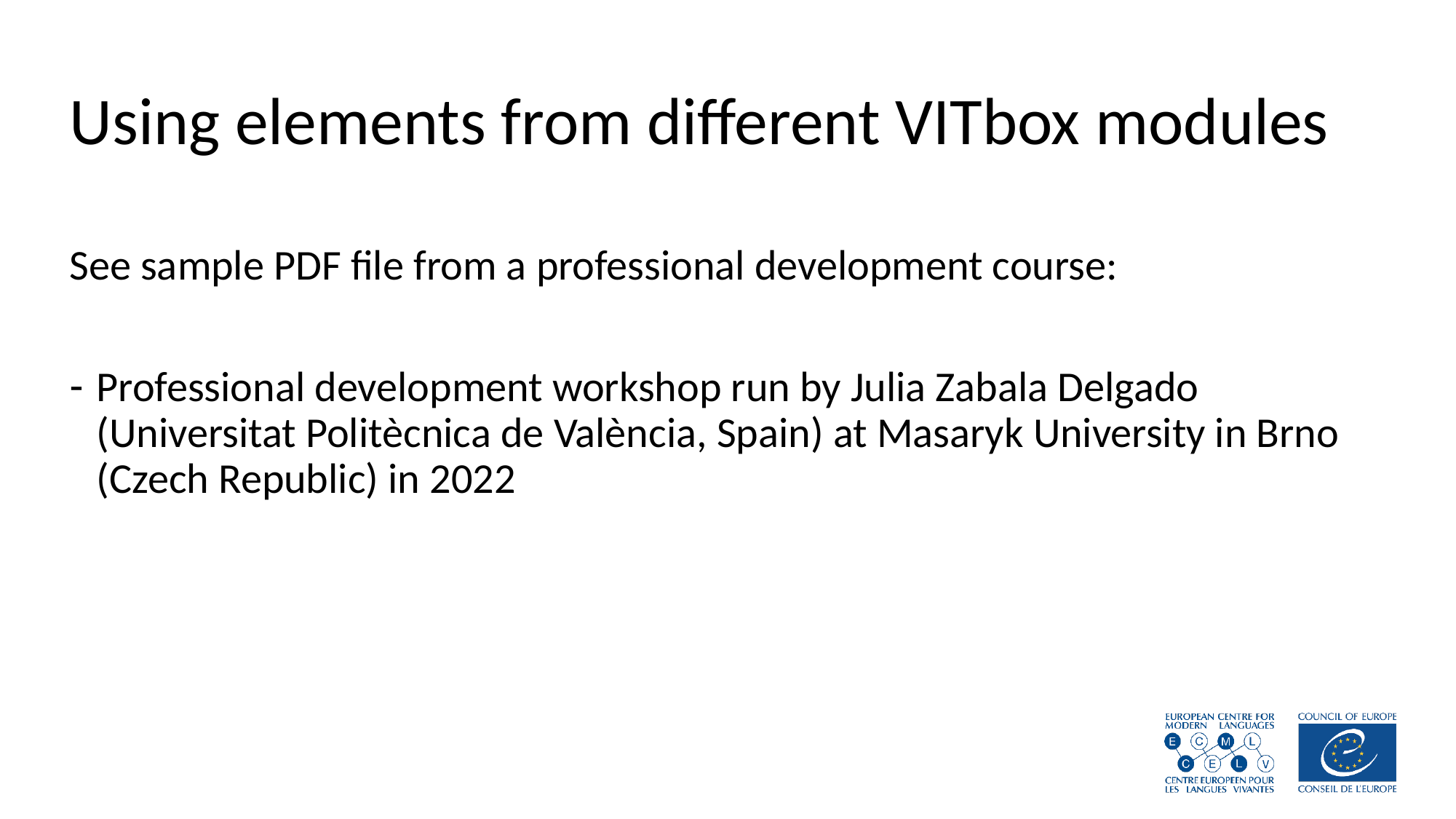

# Using elements from different VITbox modules
See sample PDF file from a professional development course:

Professional development workshop run by Julia Zabala Delgado (Universitat Politècnica de València, Spain) at Masaryk University in Brno (Czech Republic) in 2022